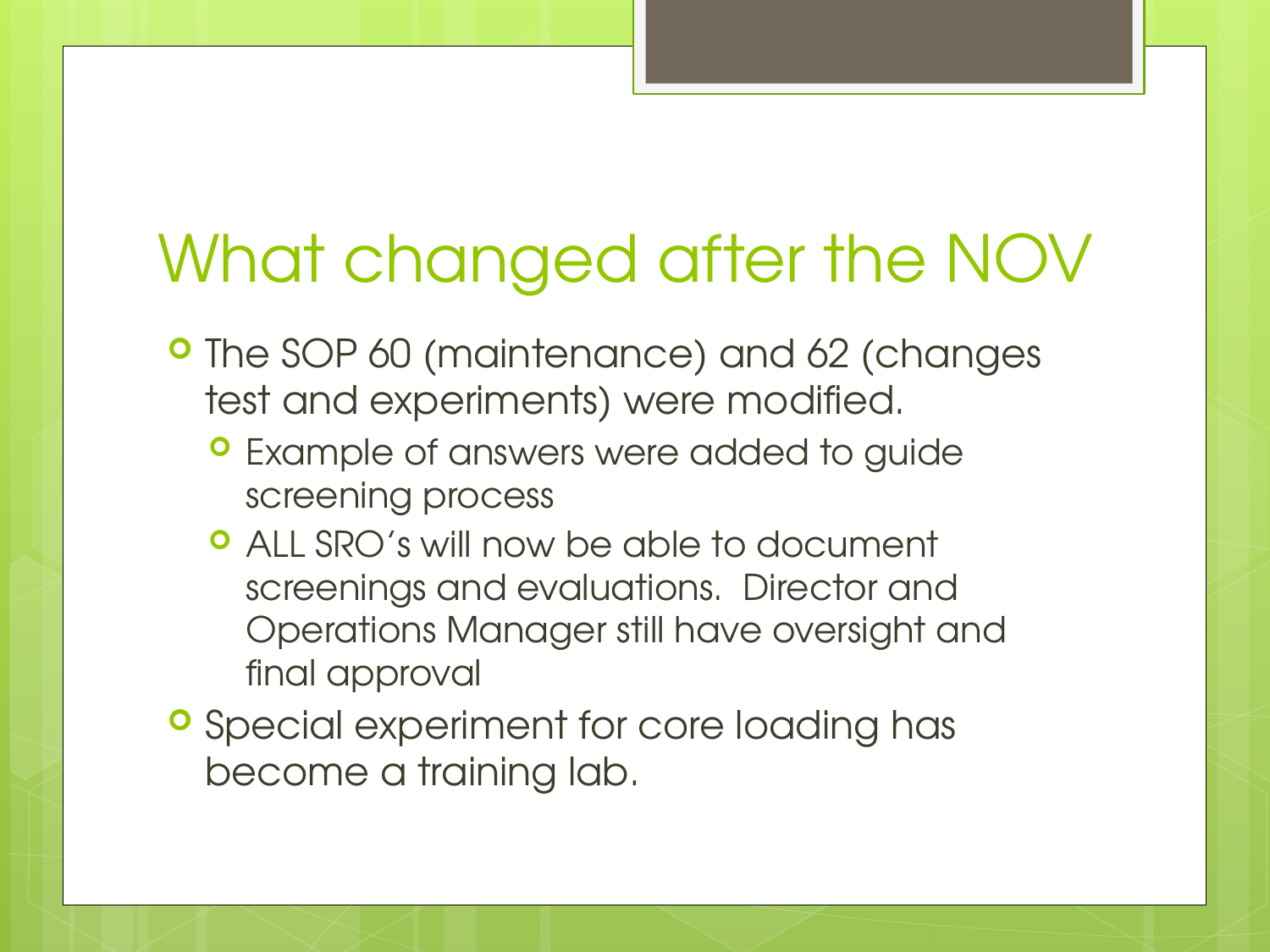

# What changed after the NOV
The SOP 60 (maintenance) and 62 (changes test and experiments) were modified.
Example of answers were added to guide screening process
ALL SRO’s will now be able to document screenings and evaluations.  Director and Operations Manager still have oversight and final approval
Special experiment for core loading has become a training lab.